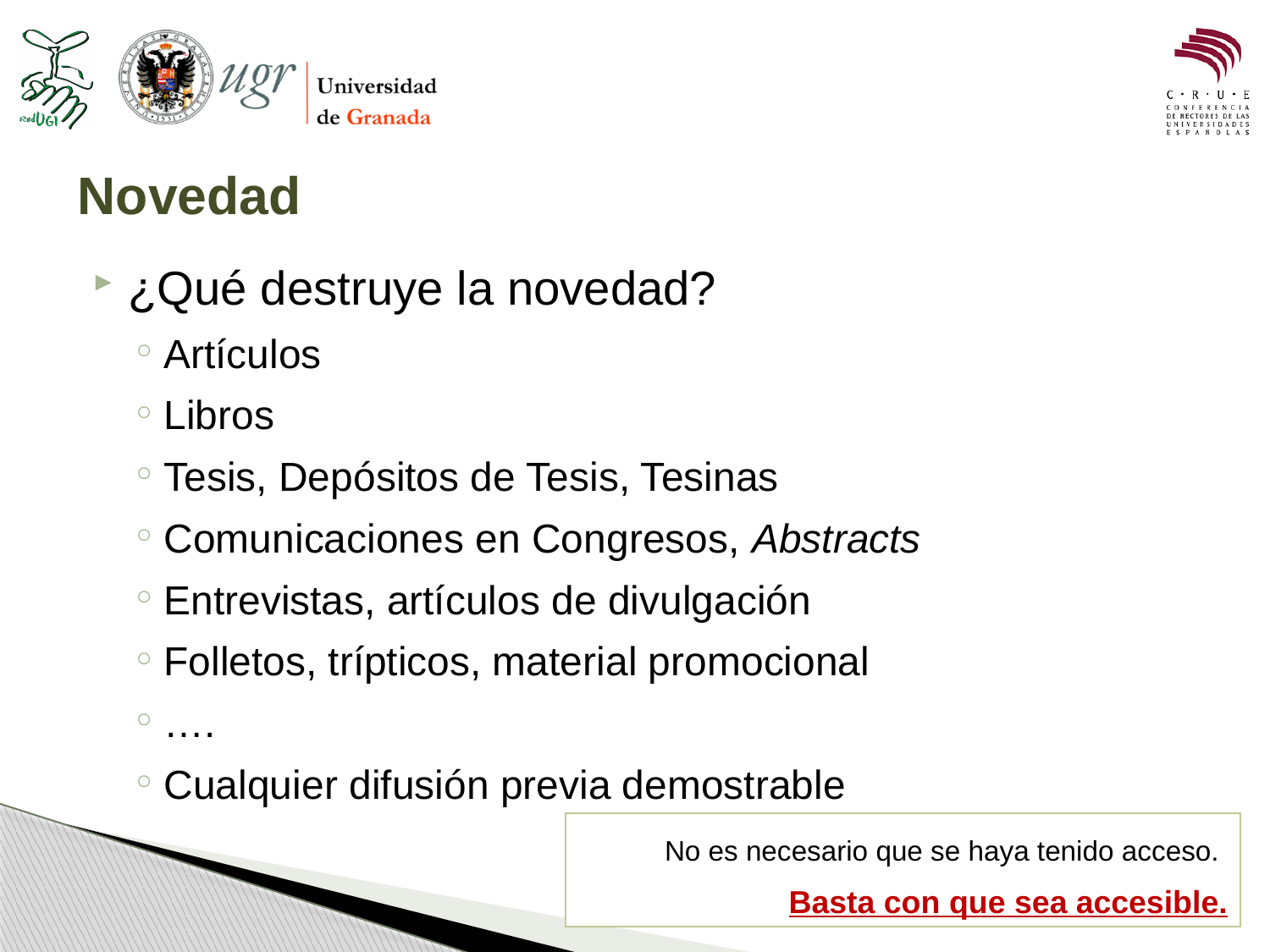

# Novedad
¿Qué destruye la novedad?
Artículos
Libros
Tesis, Depósitos de Tesis, Tesinas
Comunicaciones en Congresos, Abstracts
Entrevistas, artículos de divulgación
Folletos, trípticos, material promocional
….
Cualquier difusión previa demostrable

No es necesario que se haya tenido acceso.
Basta con que sea accesible.